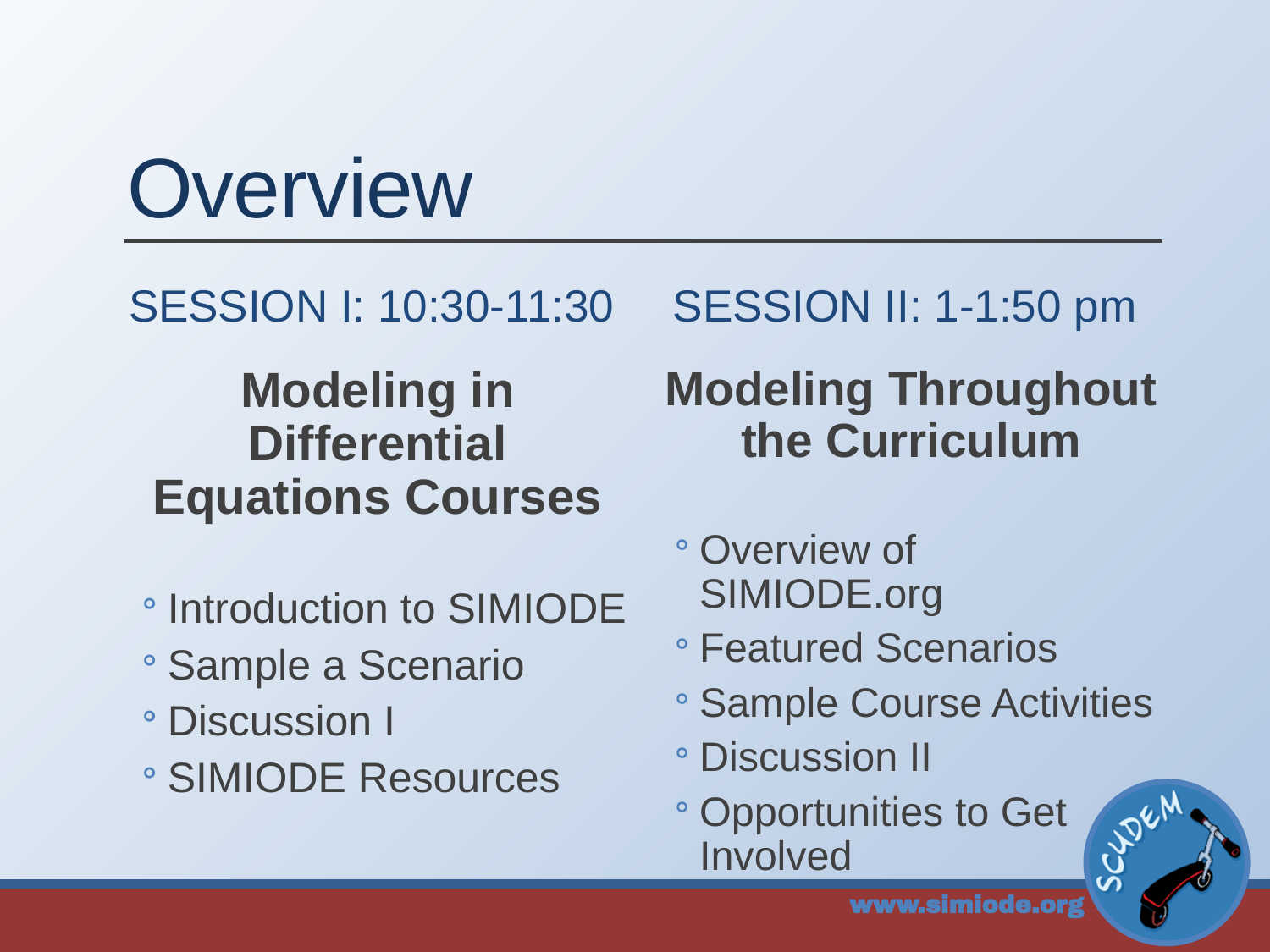

# Overview
Session I: 10:30-11:30
Session II: 1-1:50 pm
Modeling Throughout the Curriculum

Overview of SIMIODE.org
Featured Scenarios
Sample Course Activities
Discussion II
Opportunities to Get Involved

Modeling in Differential Equations Courses

Introduction to SIMIODE
Sample a Scenario
Discussion I
SIMIODE Resources